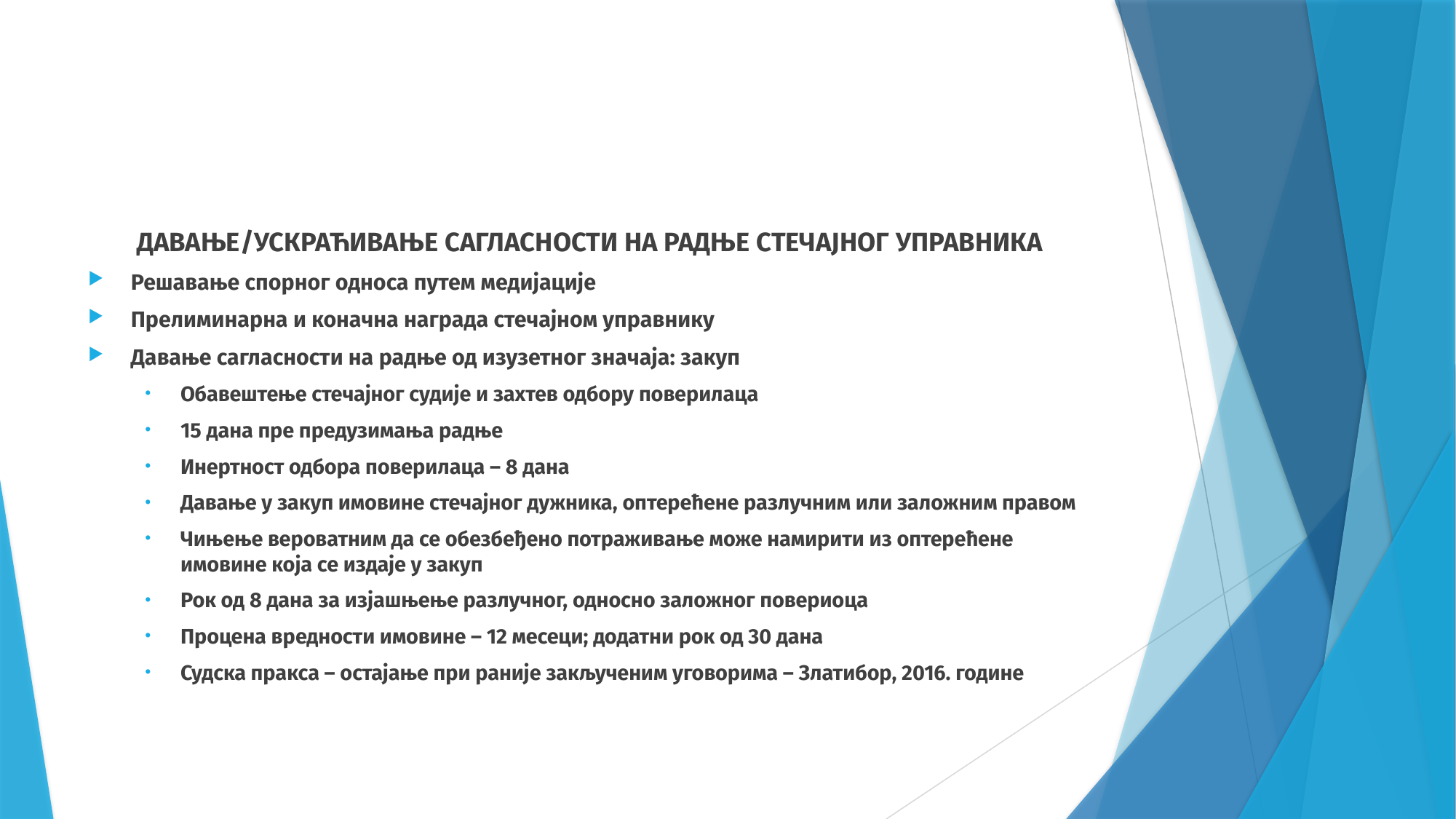

ДАВАЊЕ/УСКРАЋИВАЊЕ САГЛАСНОСТИ НА РАДЊЕ СТЕЧАЈНОГ УПРАВНИКА
Решавање спорног односа путем медијације
Прелиминарна и коначна награда стечајном управнику
Давање сагласности на радње од изузетног значаја: закуп
Обавештење стечајног судије и захтев одбору поверилаца
15 дана пре предузимања радње
Инертност одбора поверилаца – 8 дана
Давање у закуп имовине стечајног дужника, оптерећене разлучним или заложним правом
Чињење вероватним да се обезбеђено потраживање може намирити из оптерећене имовине која се издаје у закуп
Рок од 8 дана за изјашњење разлучног, односно заложног повериоца
Процена вредности имовине – 12 месеци; додатни рок од 30 дана
Судска пракса – остајање при раније закљученим уговорима – Златибор, 2016. године